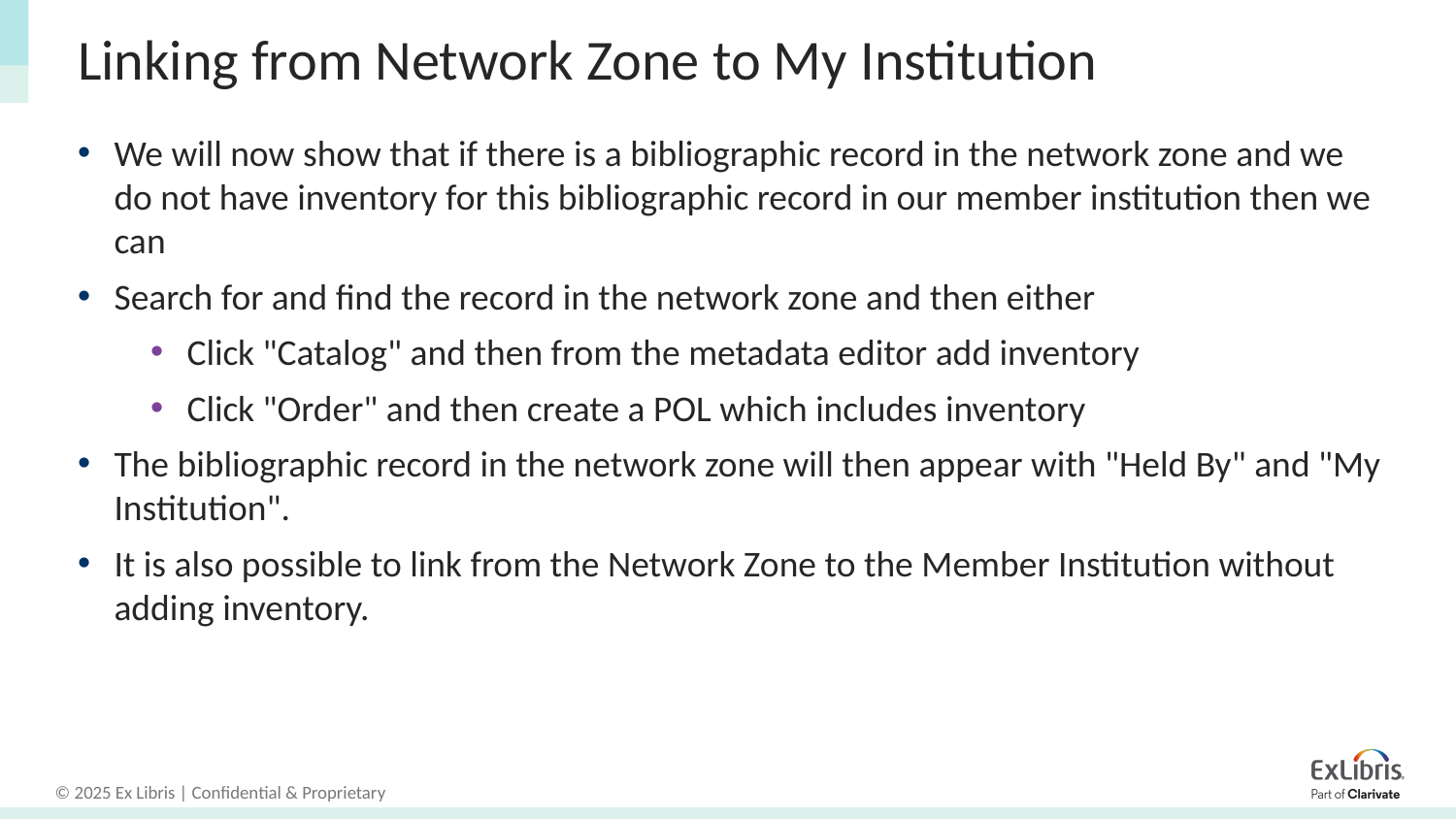

# Linking from Network Zone to My Institution
We will now show that if there is a bibliographic record in the network zone and we do not have inventory for this bibliographic record in our member institution then we can
Search for and find the record in the network zone and then either
Click "Catalog" and then from the metadata editor add inventory
Click "Order" and then create a POL which includes inventory
The bibliographic record in the network zone will then appear with "Held By" and "My Institution".
It is also possible to link from the Network Zone to the Member Institution without adding inventory.